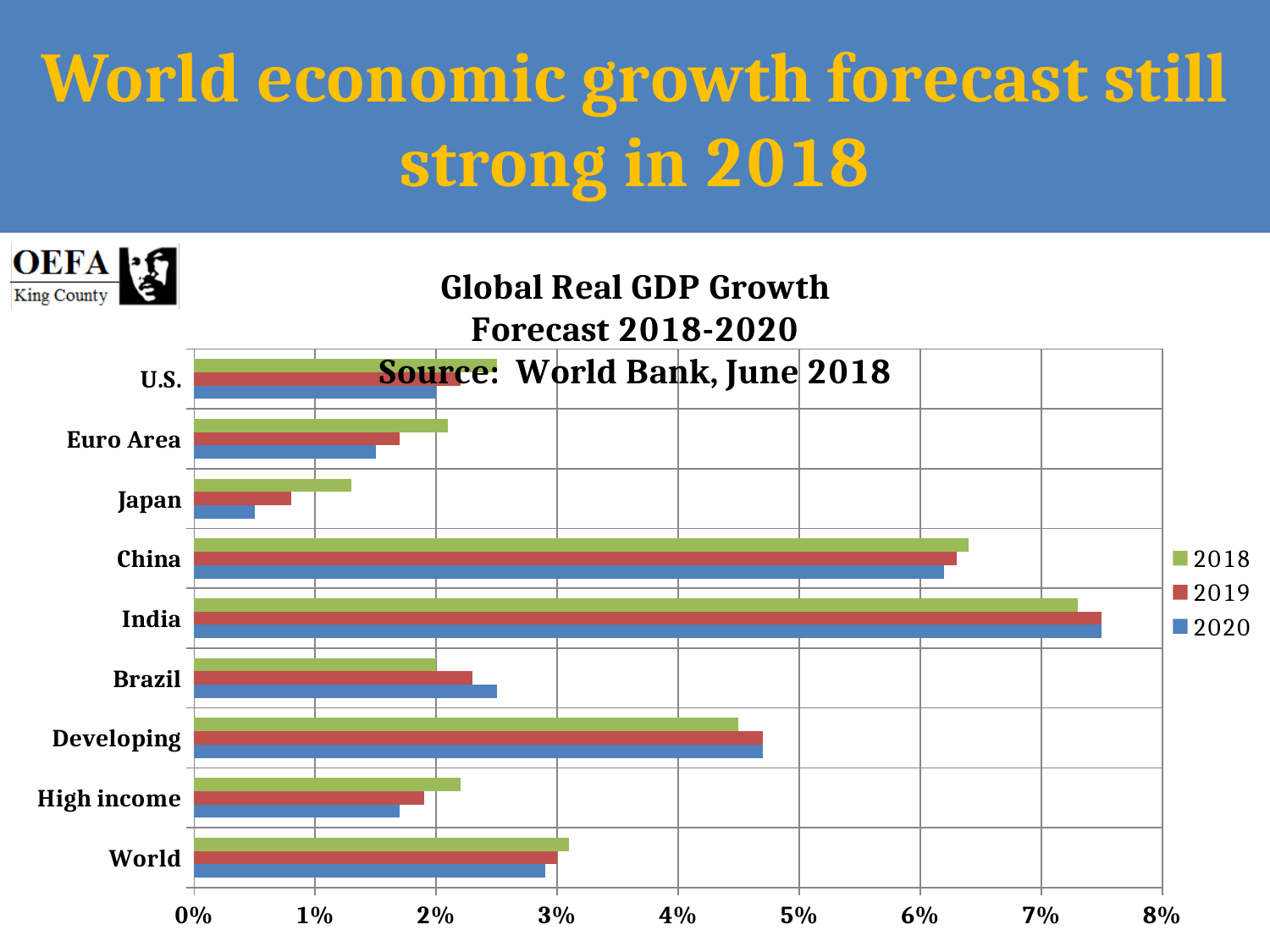

# World economic growth forecast still strong in 2018

### Chart: Global Real GDP Growth
Forecast 2018-2020
Source:  World Bank, June 2018

| Category | 2020 | 2019 | 2018 |
|---|---|---|---|
| World | 0.028999999999999998 | 0.03 | 0.031 |
|      High income | 0.017 | 0.019 | 0.022000000000000002 |
|      Developing | 0.047 | 0.047 | 0.045 |
|                Brazil | 0.025 | 0.023 | 0.02 |
|     India | 0.075 | 0.075 | 0.073 |
|                China | 0.062 | 0.063 | 0.064 |
|           Japan | 0.005 | 0.008 | 0.013000000000000001 |
|           Euro Area | 0.015 | 0.017 | 0.021 |
| U.S. | 0.02 | 0.022000000000000002 | 0.025 |